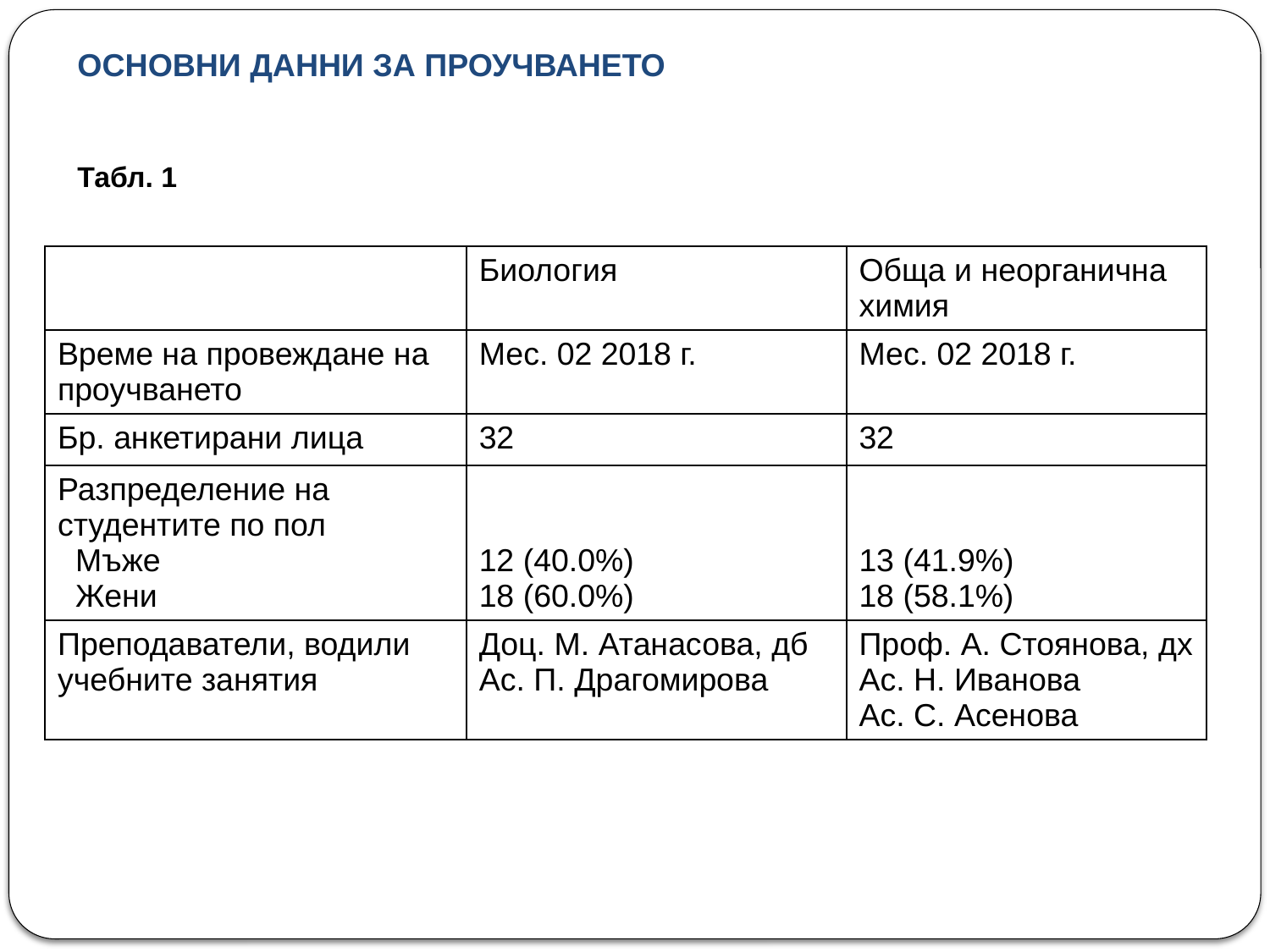

# ОСНОВНИ ДАННИ ЗА ПРОУЧВАНЕТО Табл. 1
|  | Биология | Обща и неорганична химия |
| --- | --- | --- |
| Време на провеждане на проучването | Мес. 02 2018 г. | Мес. 02 2018 г. |
| Бр. анкетирани лица | 32 | 32 |
| Разпределение на студентите по пол Мъже Жени | 12 (40.0%) 18 (60.0%) | 13 (41.9%) 18 (58.1%) |
| Преподаватели, водили учебните занятия | Доц. М. Атанасова, дб Ас. П. Драгомирова | Проф. А. Стоянова, дх Ас. Н. Иванова Ас. С. Асенова |